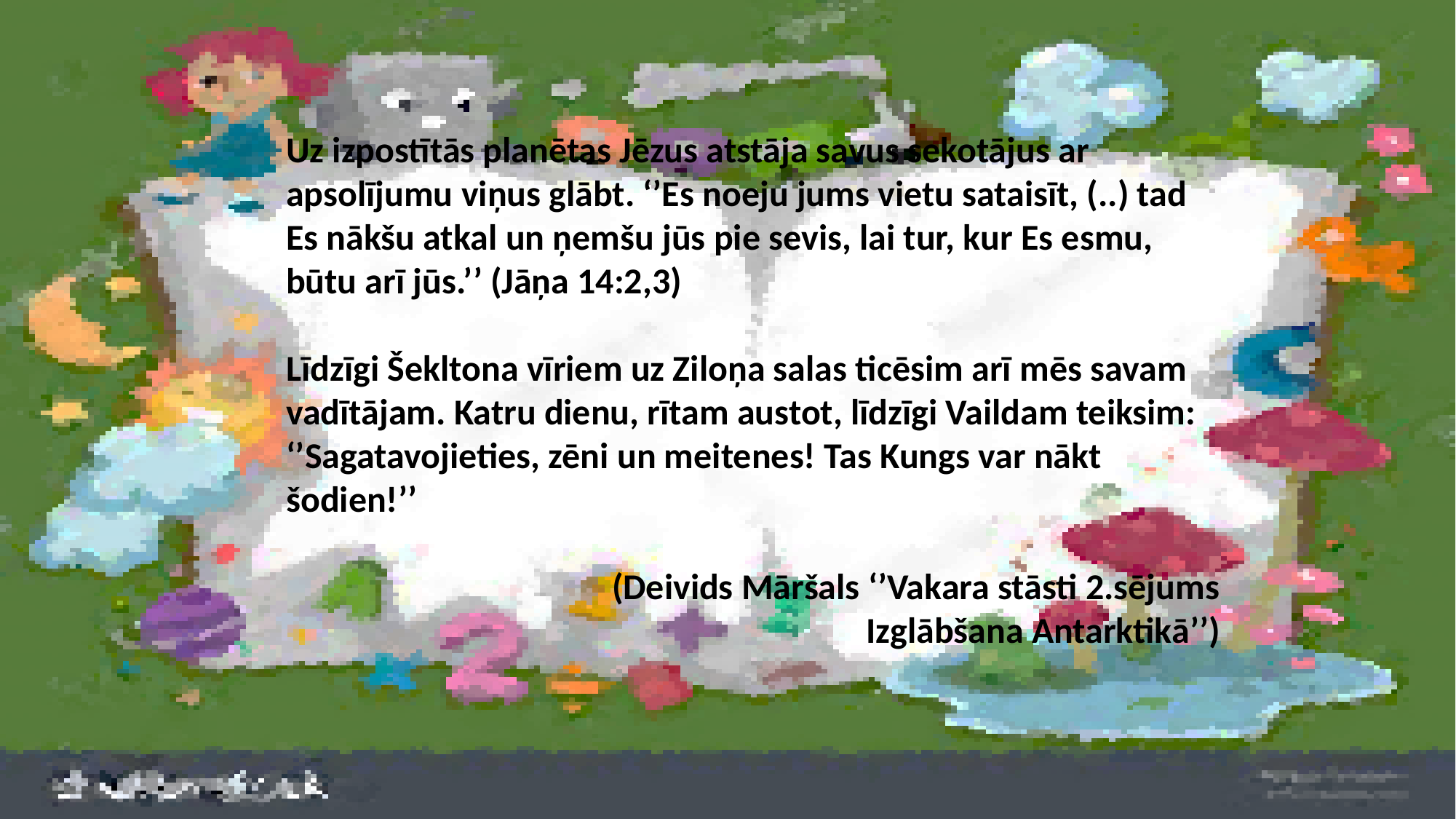

Uz izpostītās planētas Jēzus atstāja savus sekotājus ar apsolījumu viņus glābt. ‘’Es noeju jums vietu sataisīt, (..) tad Es nākšu atkal un ņemšu jūs pie sevis, lai tur, kur Es esmu, būtu arī jūs.’’ (Jāņa 14:2,3)

Līdzīgi Šekltona vīriem uz Ziloņa salas ticēsim arī mēs savam vadītājam. Katru dienu, rītam austot, līdzīgi Vaildam teiksim: ‘’Sagatavojieties, zēni un meitenes! Tas Kungs var nākt šodien!’’

		(Deivids Māršals ‘’Vakara stāsti 2.sējums Izglābšana Antarktikā’’)